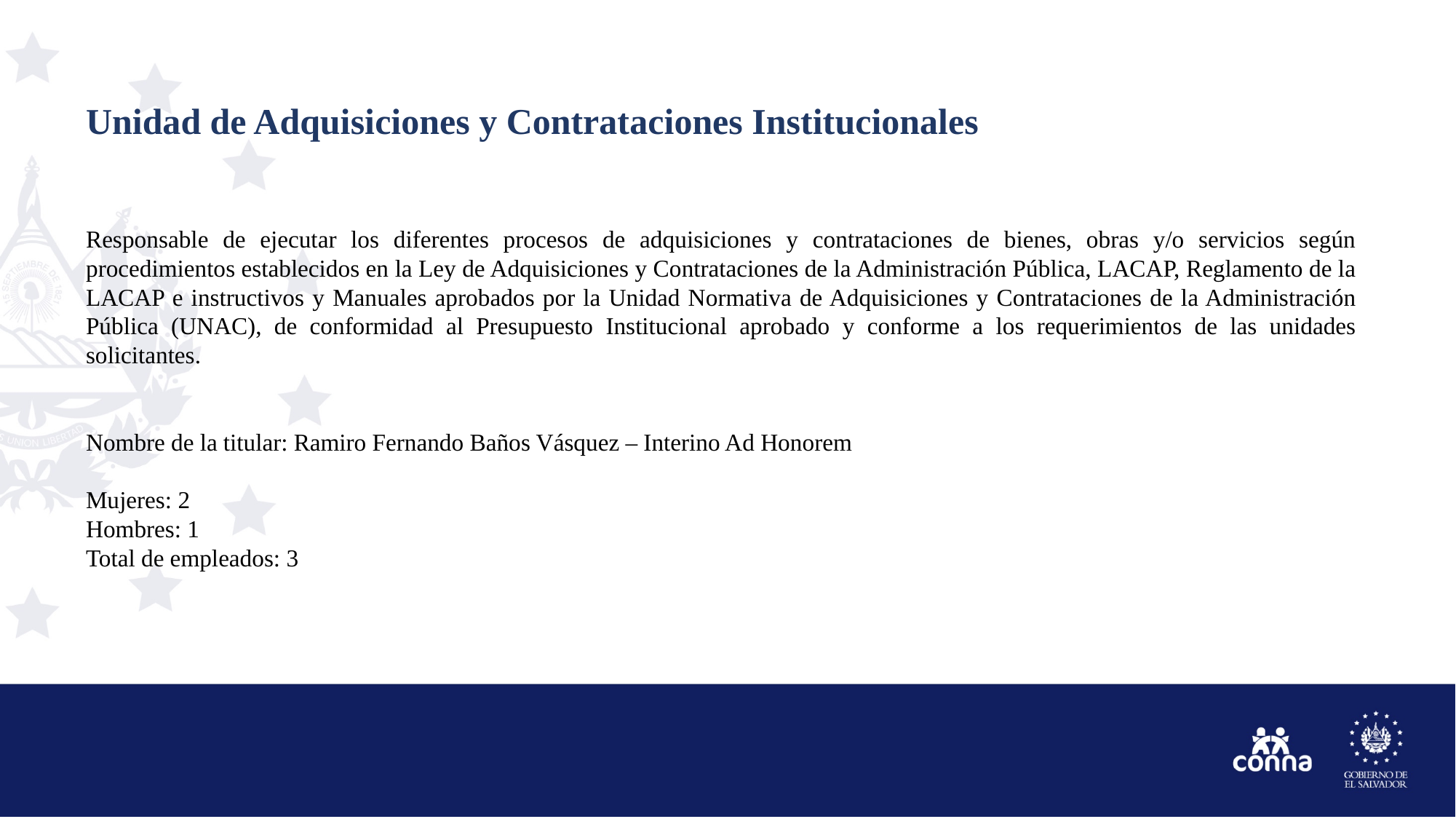

# Unidad de Adquisiciones y Contrataciones Institucionales
Responsable de ejecutar los diferentes procesos de adquisiciones y contrataciones de bienes, obras y/o servicios según procedimientos establecidos en la Ley de Adquisiciones y Contrataciones de la Administración Pública, LACAP, Reglamento de la LACAP e instructivos y Manuales aprobados por la Unidad Normativa de Adquisiciones y Contrataciones de la Administración Pública (UNAC), de conformidad al Presupuesto Institucional aprobado y conforme a los requerimientos de las unidades solicitantes.

Nombre de la titular: Ramiro Fernando Baños Vásquez – Interino Ad Honorem

Mujeres: 2
Hombres: 1
Total de empleados: 3